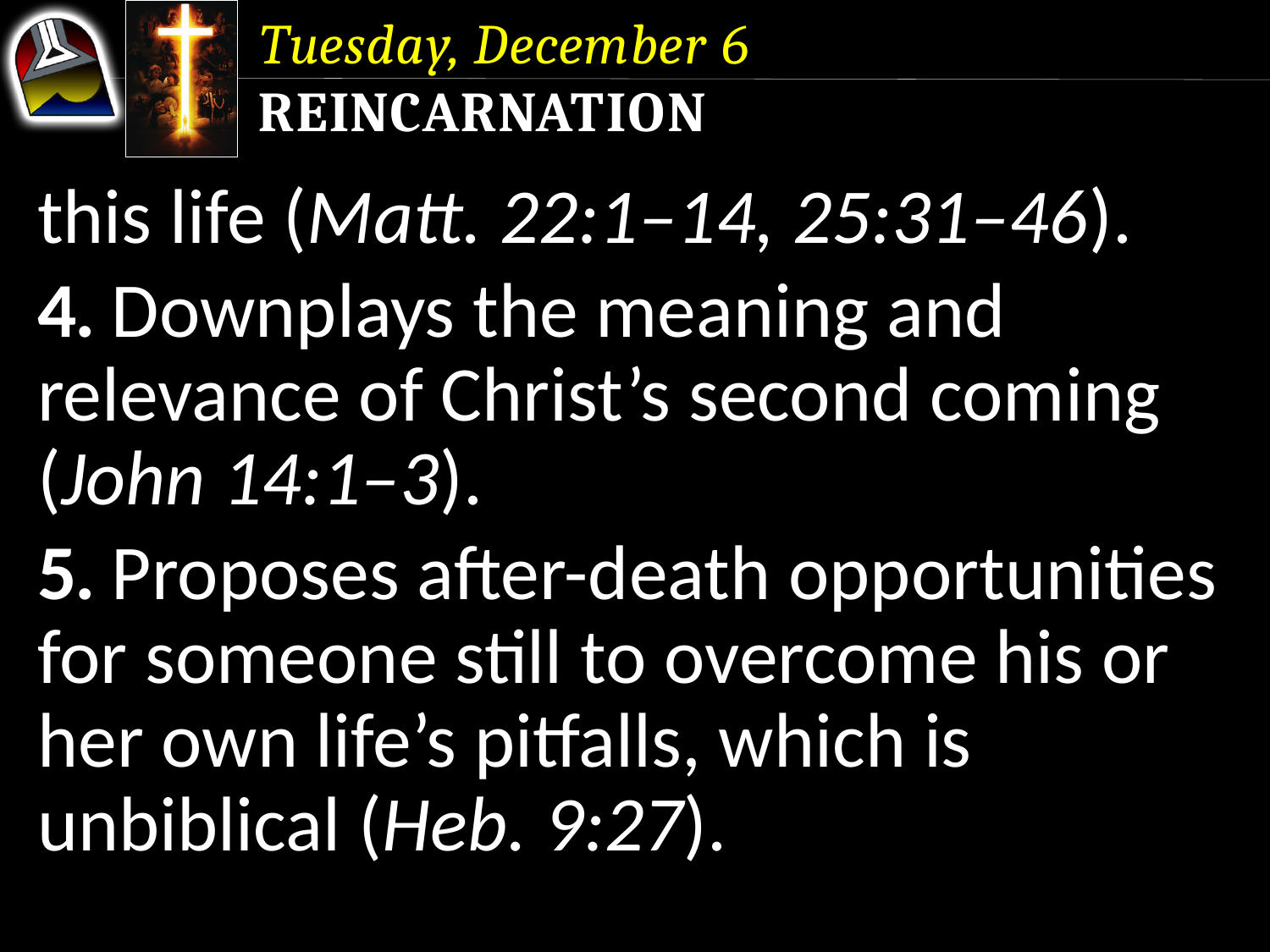

Tuesday, December 6
Reincarnation
this life (Matt. 22:1–14, 25:31–46).
4. Downplays the meaning and relevance of Christ’s second coming (John 14:1–3).
5. Proposes after-death opportunities for someone still to overcome his or her own life’s pitfalls, which is unbiblical (Heb. 9:27).